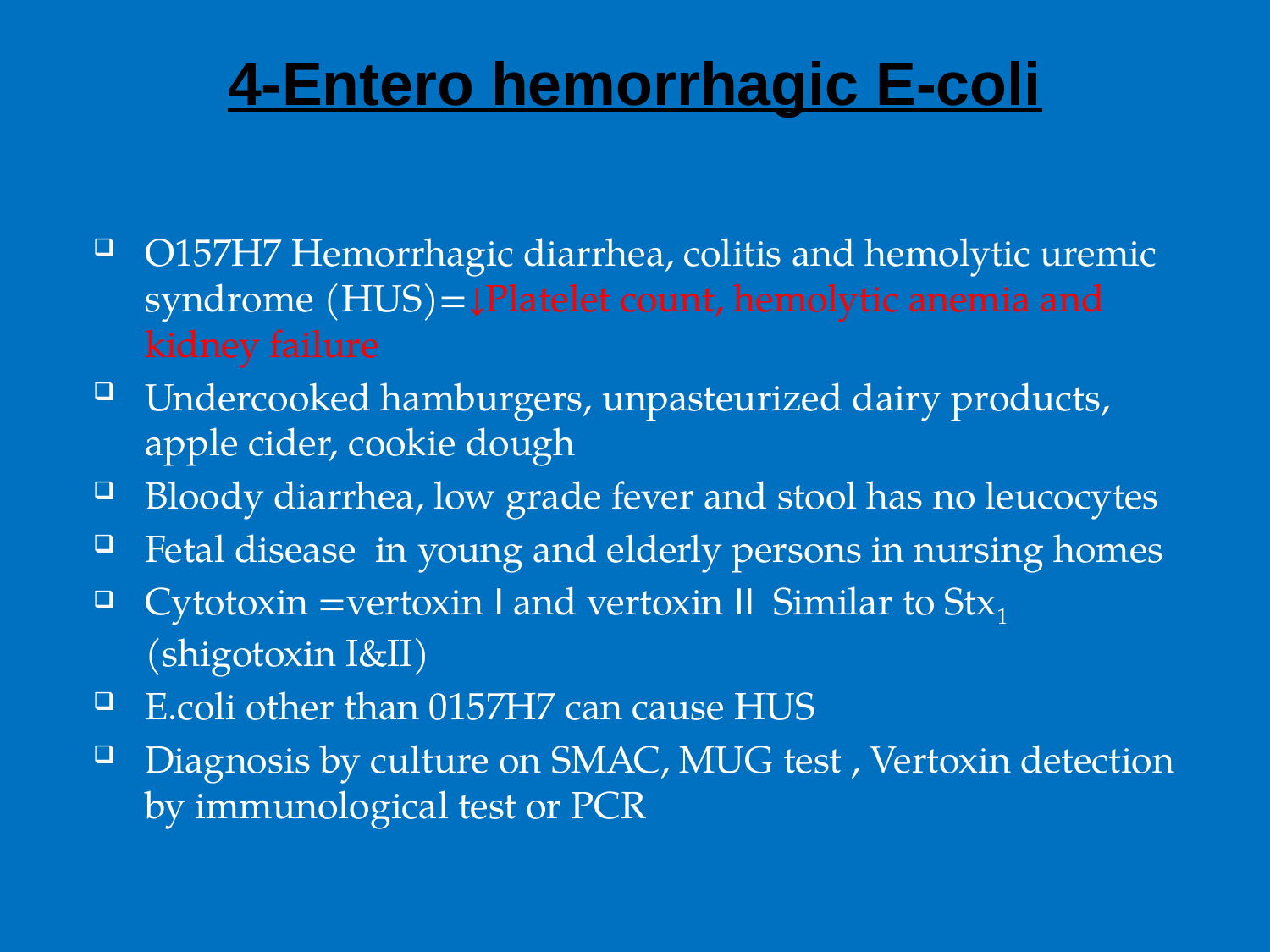

# 4-Entero hemorrhagic E-coli
O157H7 Hemorrhagic diarrhea, colitis and hemolytic uremic syndrome (HUS)=↓Platelet count, hemolytic anemia and kidney failure
Undercooked hamburgers, unpasteurized dairy products, apple cider, cookie dough
Bloody diarrhea, low grade fever and stool has no leucocytes
Fetal disease  in young and elderly persons in nursing homes
Cytotoxin =vertoxin І and vertoxin ІІ  Similar to Stx1 (shigotoxin I&II)
E.coli other than 0157H7 can cause HUS
Diagnosis by culture on SMAC, MUG test , Vertoxin detection by immunological test or PCR